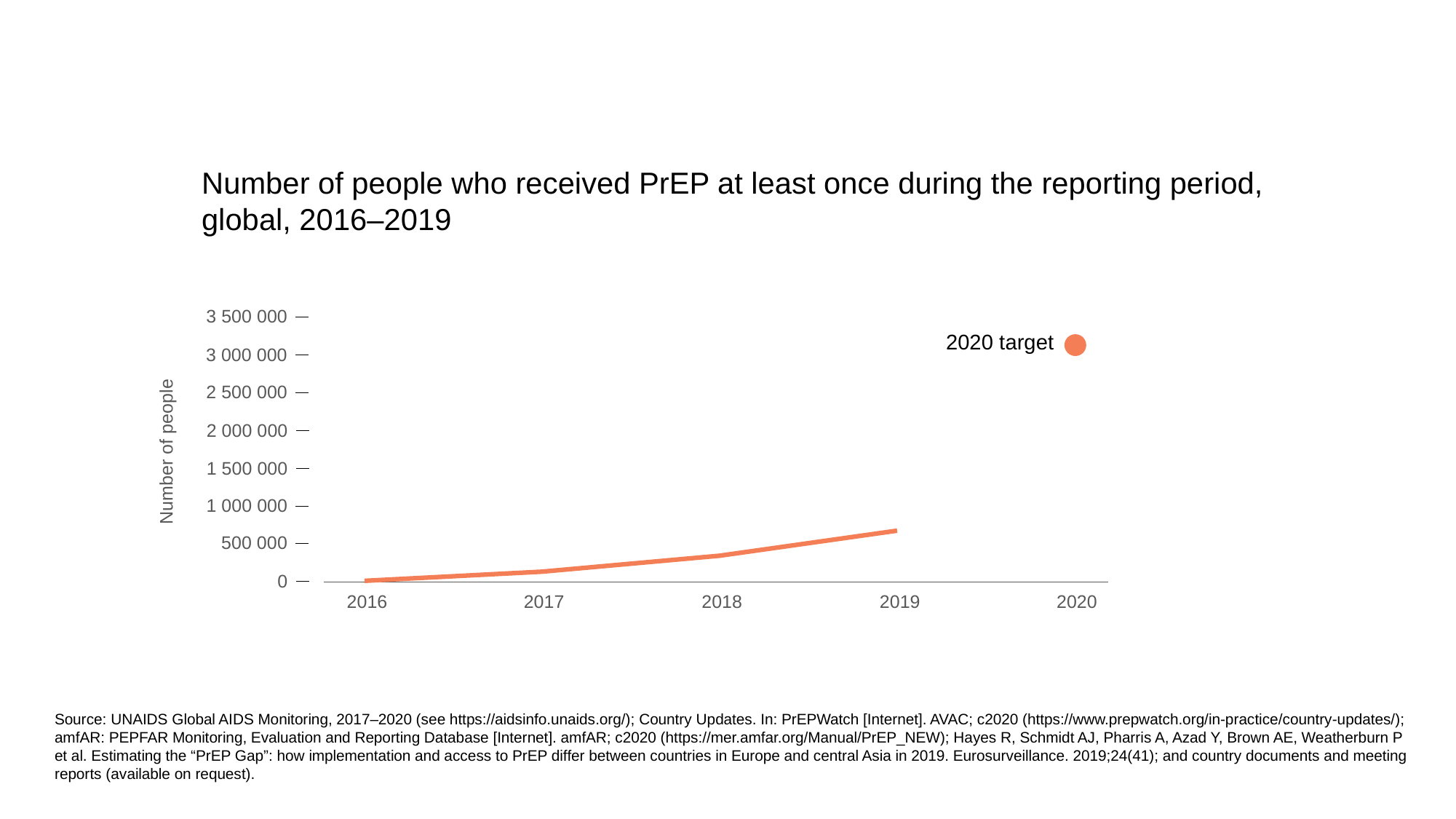

Number of people who received PrEP at least once during the reporting period,
global, 2016–2019
3 500 000
2020 target

3 000 000
2 500 000
Number of people
2 000 000
 1 500 000
 1 000 000
500 000

0

2016
2017
2018
2019
2020
Source: UNAIDS Global AIDS Monitoring, 2017–2020 (see https://aidsinfo.unaids.org/); Country Updates. In: PrEPWatch [Internet]. AVAC; c2020 (https://www.prepwatch.org/in-practice/country-updates/); amfAR: PEPFAR Monitoring, Evaluation and Reporting Database [Internet]. amfAR; c2020 (https://mer.amfar.org/Manual/PrEP_NEW); Hayes R, Schmidt AJ, Pharris A, Azad Y, Brown AE, Weatherburn P et al. Estimating the “PrEP Gap”: how implementation and access to PrEP differ between countries in Europe and central Asia in 2019. Eurosurveillance. 2019;24(41); and country documents and meeting reports (available on request).